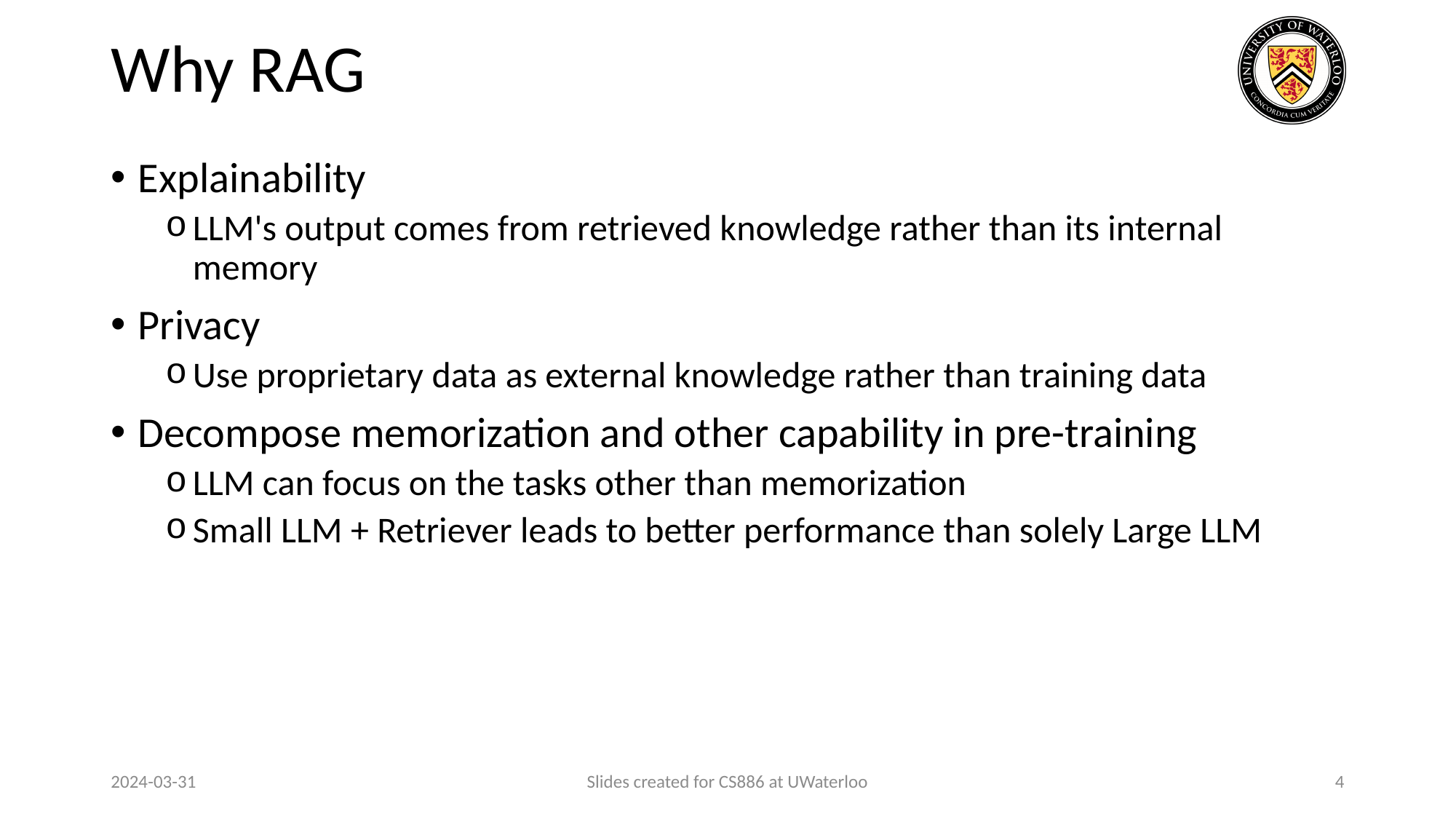

# Why RAG
Explainability
LLM's output comes from retrieved knowledge rather than its internal memory
Privacy
Use proprietary data as external knowledge rather than training data
Decompose memorization and other capability in pre-training
LLM can focus on the tasks other than memorization
Small LLM + Retriever leads to better performance than solely Large LLM

2024-03-31
Slides created for CS886 at UWaterloo
4